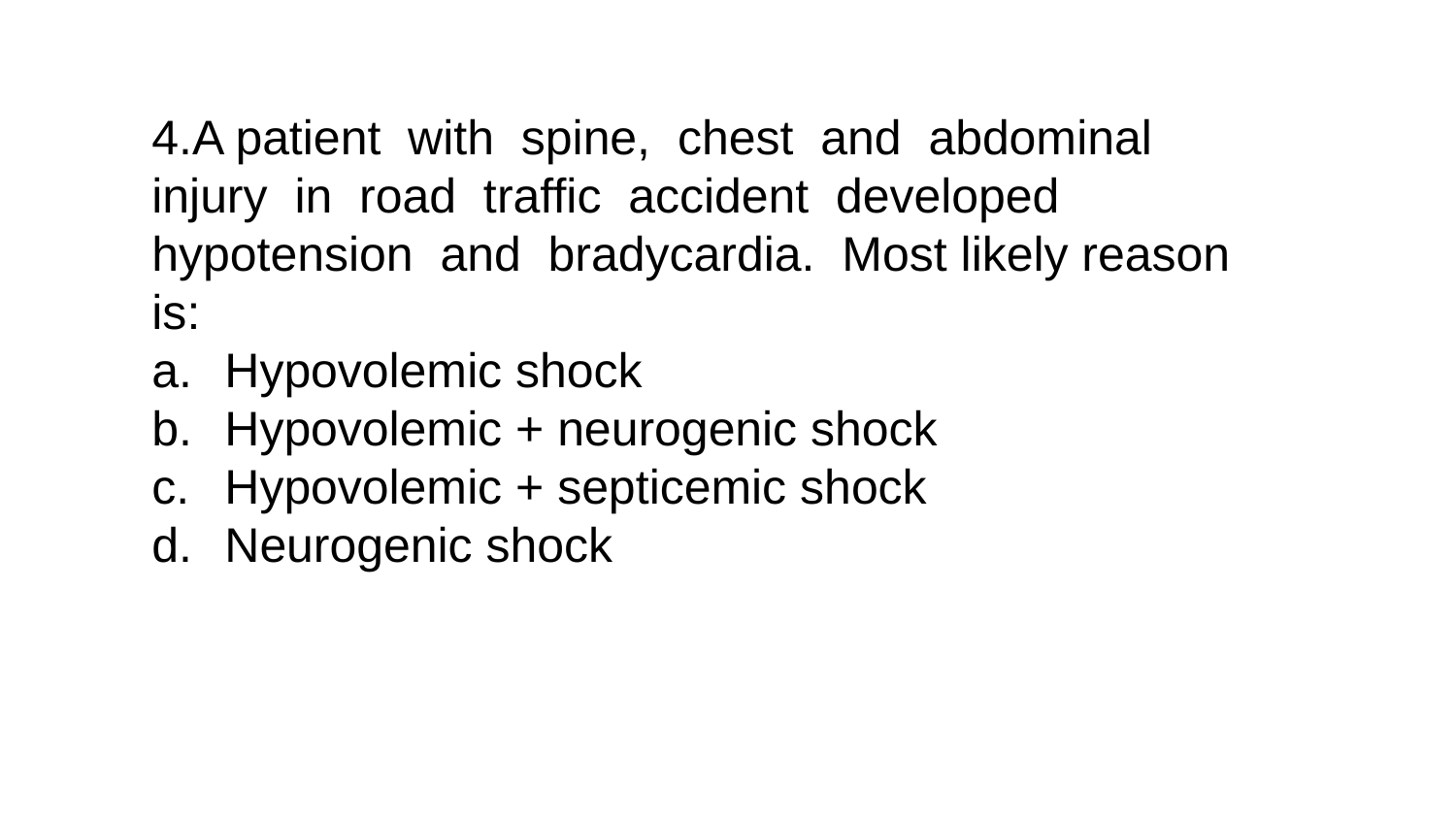

4.A patient  with  spine,  chest  and  abdominal  injury  in  road  traffic  accident  developed  hypotension  and  bradycardia.  Most likely reason is:
Hypovolemic shock
Hypovolemic + neurogenic shock
Hypovolemic + septicemic shock
Neurogenic shock